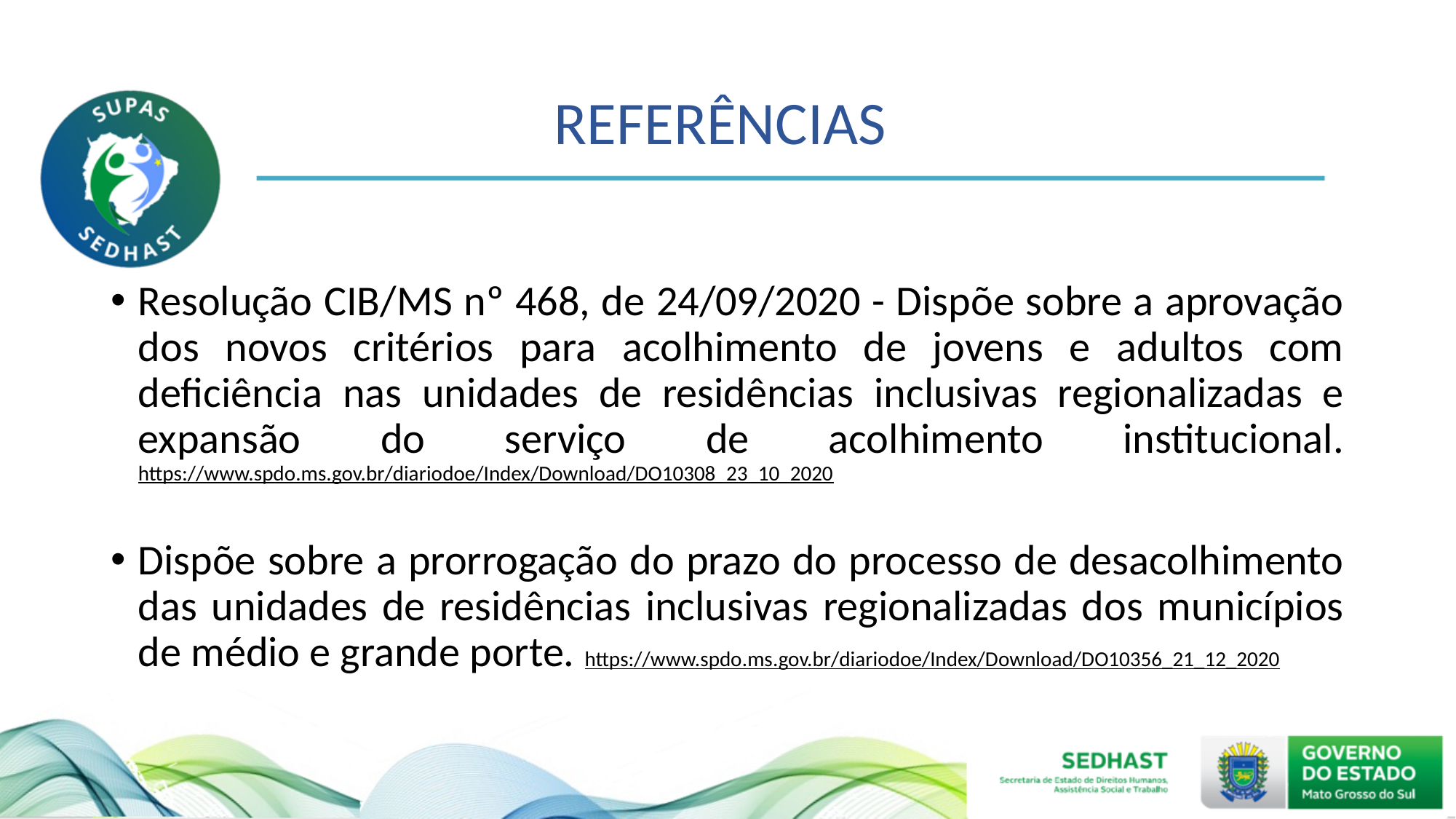

# REFERÊNCIAS
Resolução CIB/MS nº 468, de 24/09/2020 - Dispõe sobre a aprovação dos novos critérios para acolhimento de jovens e adultos com deficiência nas unidades de residências inclusivas regionalizadas e expansão do serviço de acolhimento institucional. https://www.spdo.ms.gov.br/diariodoe/Index/Download/DO10308_23_10_2020

Dispõe sobre a prorrogação do prazo do processo de desacolhimento das unidades de residências inclusivas regionalizadas dos municípios de médio e grande porte. https://www.spdo.ms.gov.br/diariodoe/Index/Download/DO10356_21_12_2020